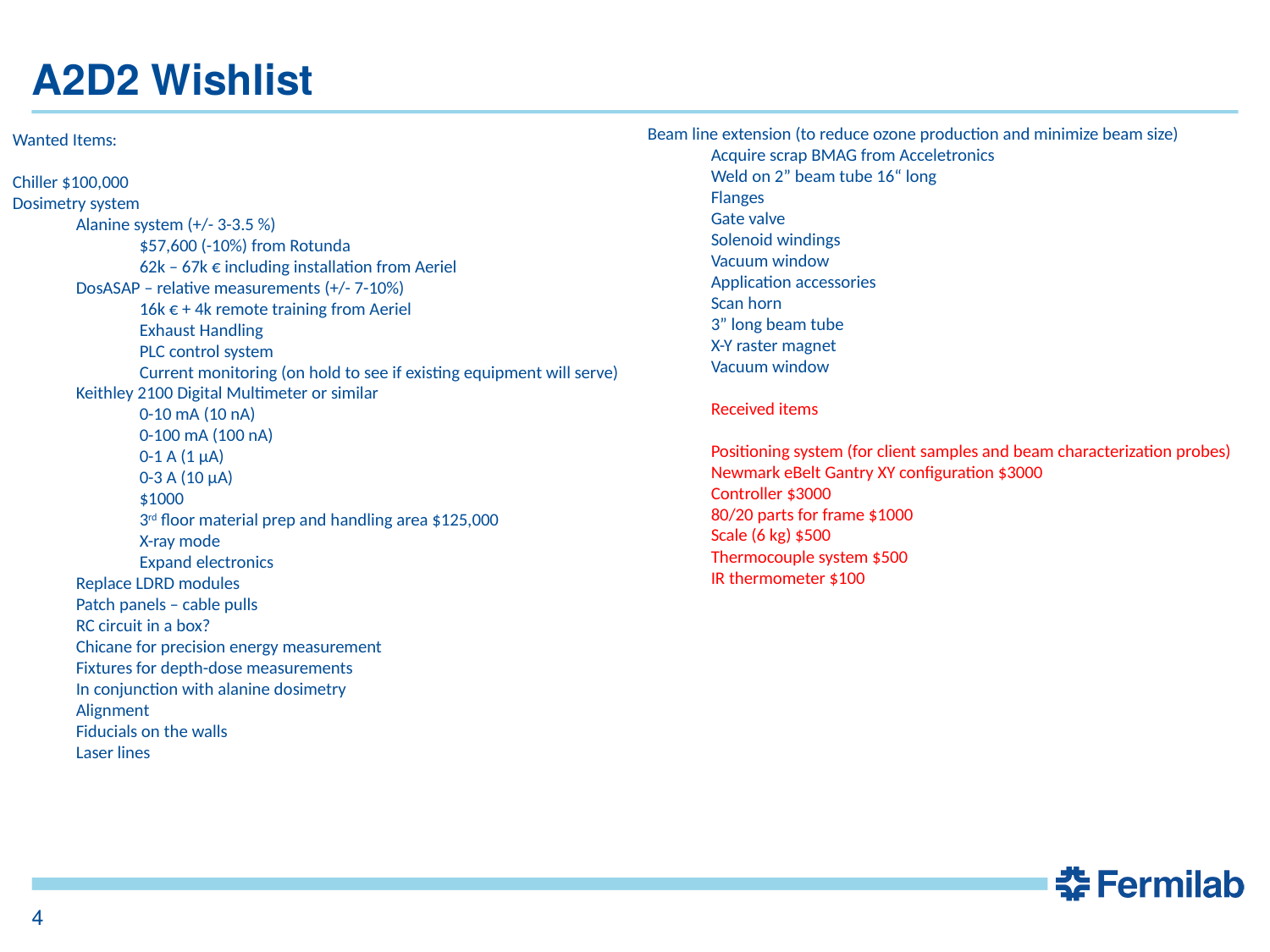

# A2D2 Wishlist
Beam line extension (to reduce ozone production and minimize beam size)
Acquire scrap BMAG from Acceletronics
Weld on 2” beam tube 16“ long
Flanges
Gate valve
Solenoid windings
Vacuum window
Application accessories
Scan horn
3” long beam tube
X-Y raster magnet
Vacuum window

Received items

Positioning system (for client samples and beam characterization probes)
Newmark eBelt Gantry XY configuration $3000
Controller $3000
80/20 parts for frame $1000
Scale (6 kg) $500
Thermocouple system $500
IR thermometer $100

Wanted Items:

Chiller $100,000
Dosimetry system
Alanine system (+/- 3-3.5 %)
$57,600 (-10%) from Rotunda
62k – 67k € including installation from Aeriel
DosASAP – relative measurements (+/- 7-10%)
16k € + 4k remote training from Aeriel
Exhaust Handling
PLC control system
Current monitoring (on hold to see if existing equipment will serve)
Keithley 2100 Digital Multimeter or similar
0-10 mA (10 nA)
0-100 mA (100 nA)
0-1 A (1 μA)
0-3 A (10 μA)
$1000
3rd floor material prep and handling area $125,000
X-ray mode
Expand electronics
Replace LDRD modules
Patch panels – cable pulls
RC circuit in a box?
Chicane for precision energy measurement
Fixtures for depth-dose measurements
In conjunction with alanine dosimetry
Alignment
Fiducials on the walls
Laser lines
4